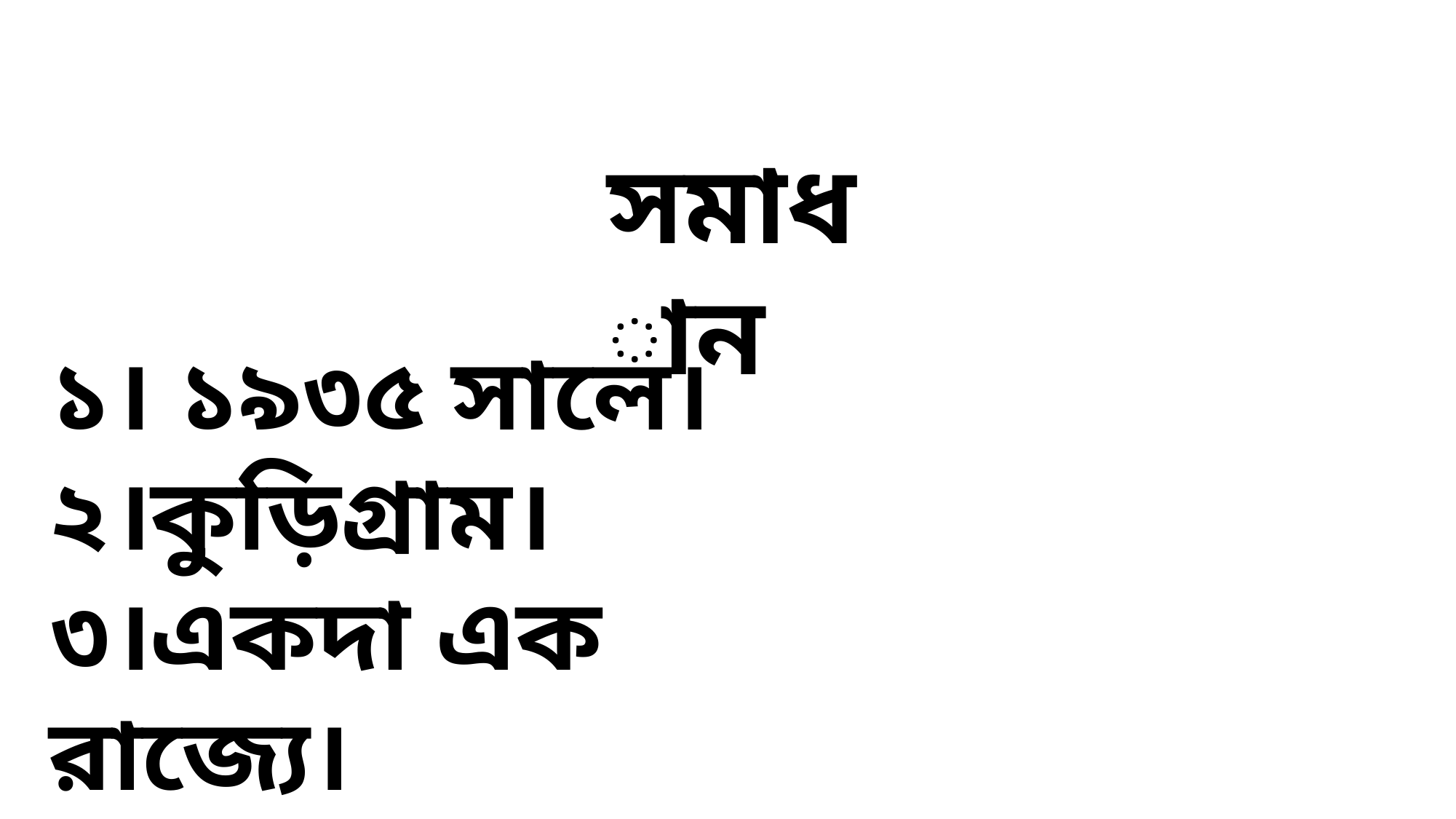

সমাধান
১। ১৯৩৫ সালে।
২।কুড়িগ্রাম।
৩।একদা এক রাজ্যে।